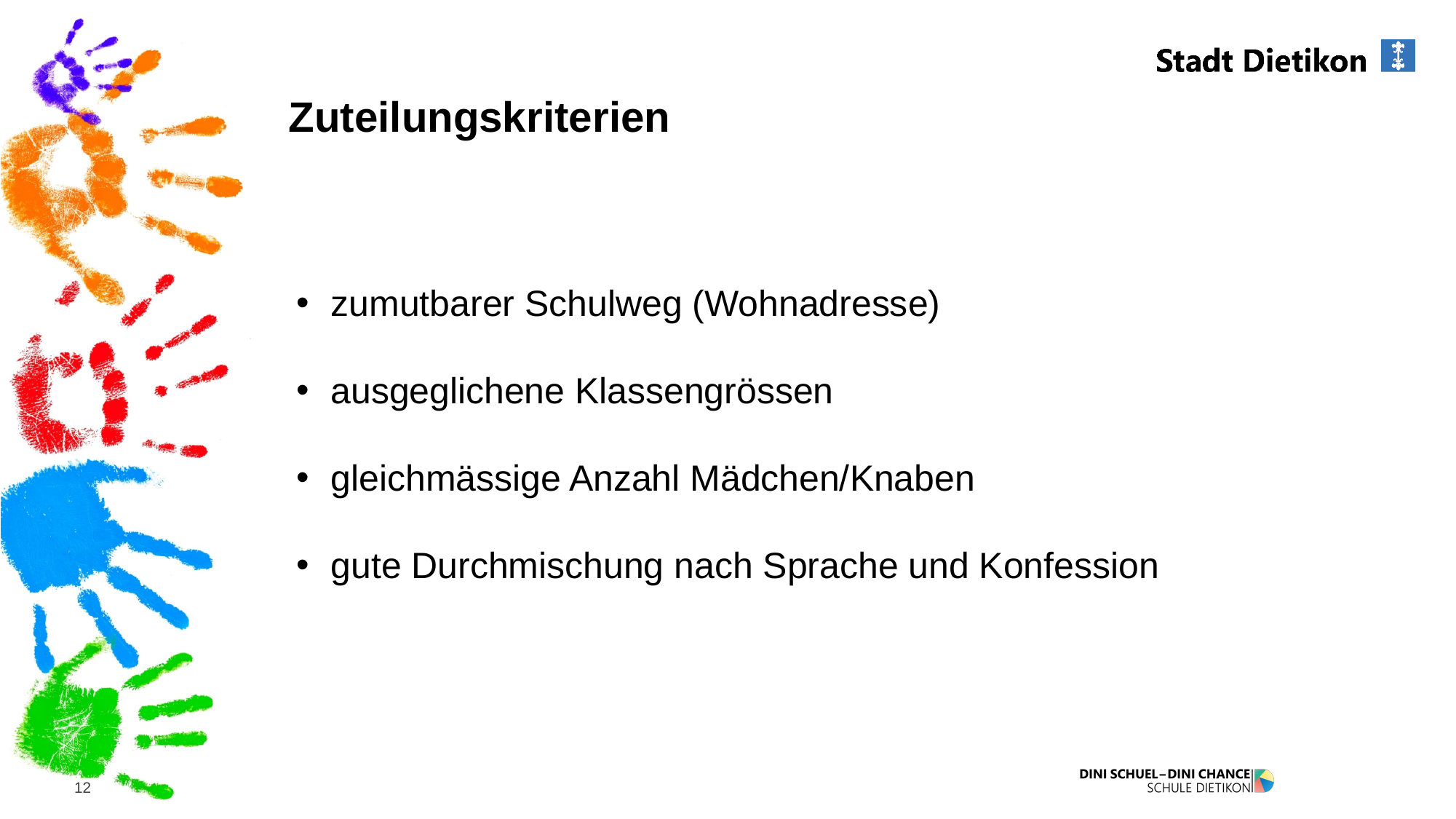

Zuteilungskriterien
zumutbarer Schulweg (Wohnadresse)
ausgeglichene Klassengrössen
gleichmässige Anzahl Mädchen/Knaben
gute Durchmischung nach Sprache und Konfession
12